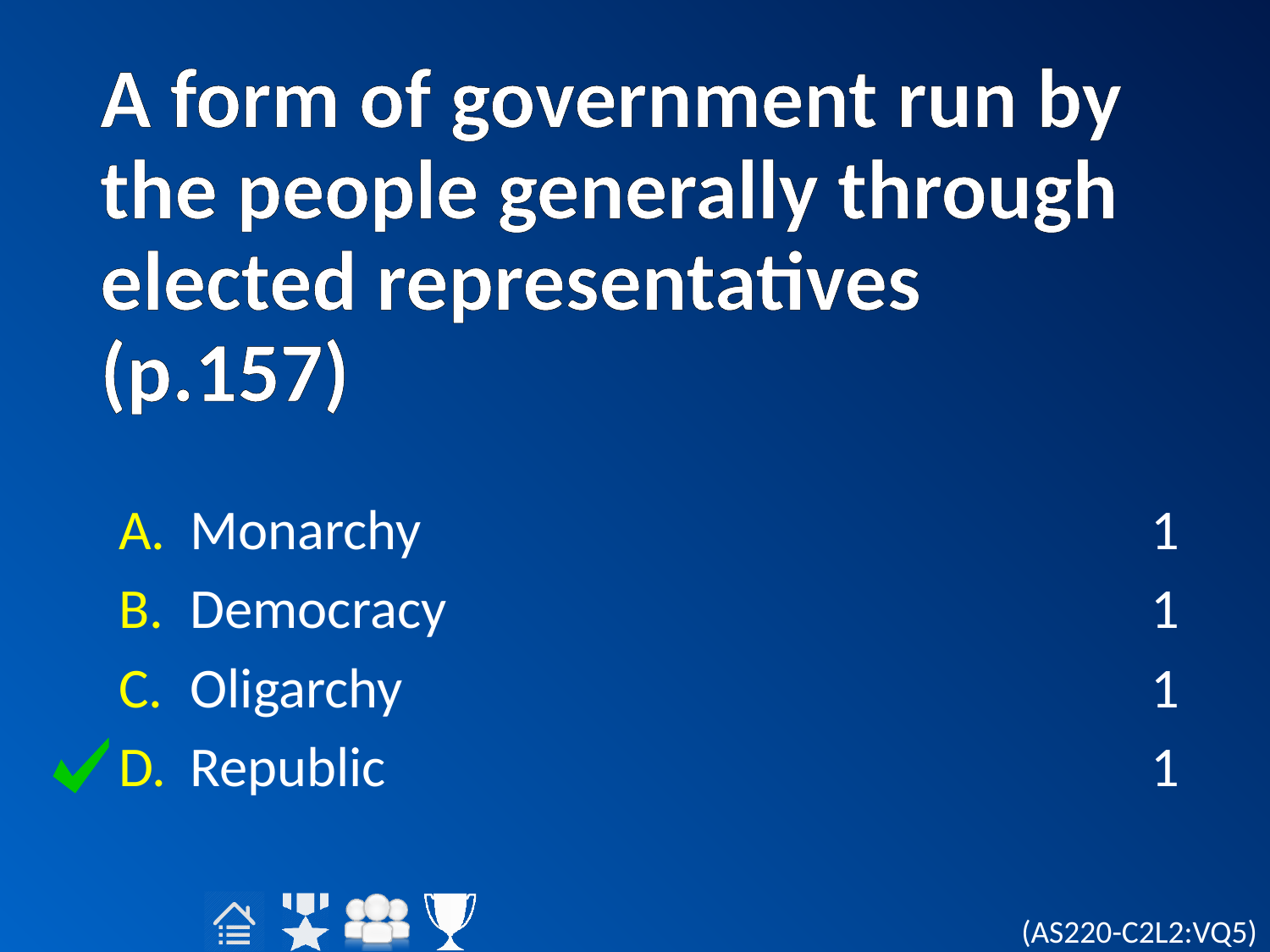

# A form of government run by the people generally through elected representatives (p.157)
Monarchy
Democracy
Oligarchy
Republic
1
1
1
1

(AS220-C2L2:VQ5)